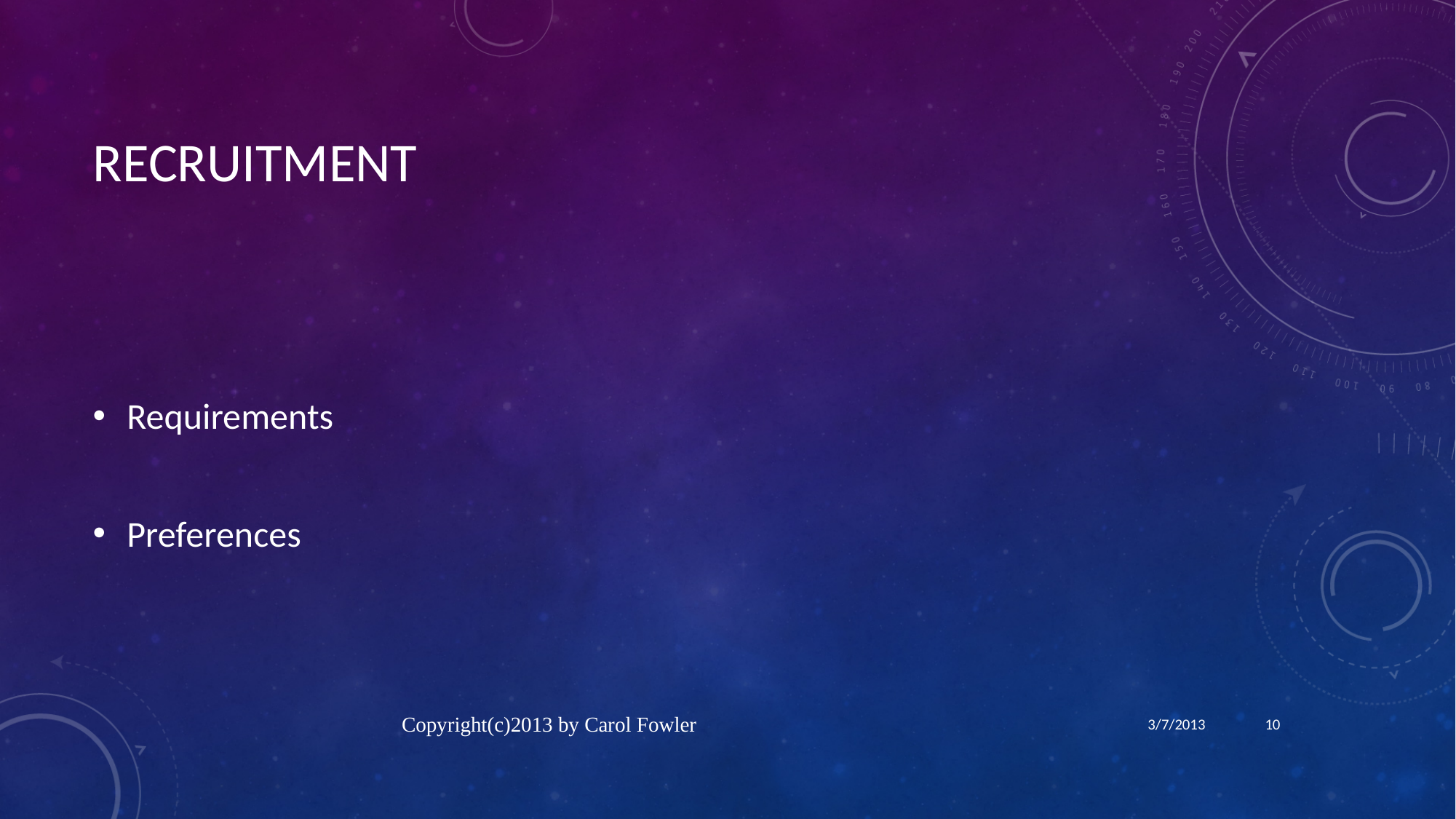

# RECRUITMENT
Requirements

Preferences
Copyright(c)2013 by Carol Fowler
3/7/2013
10